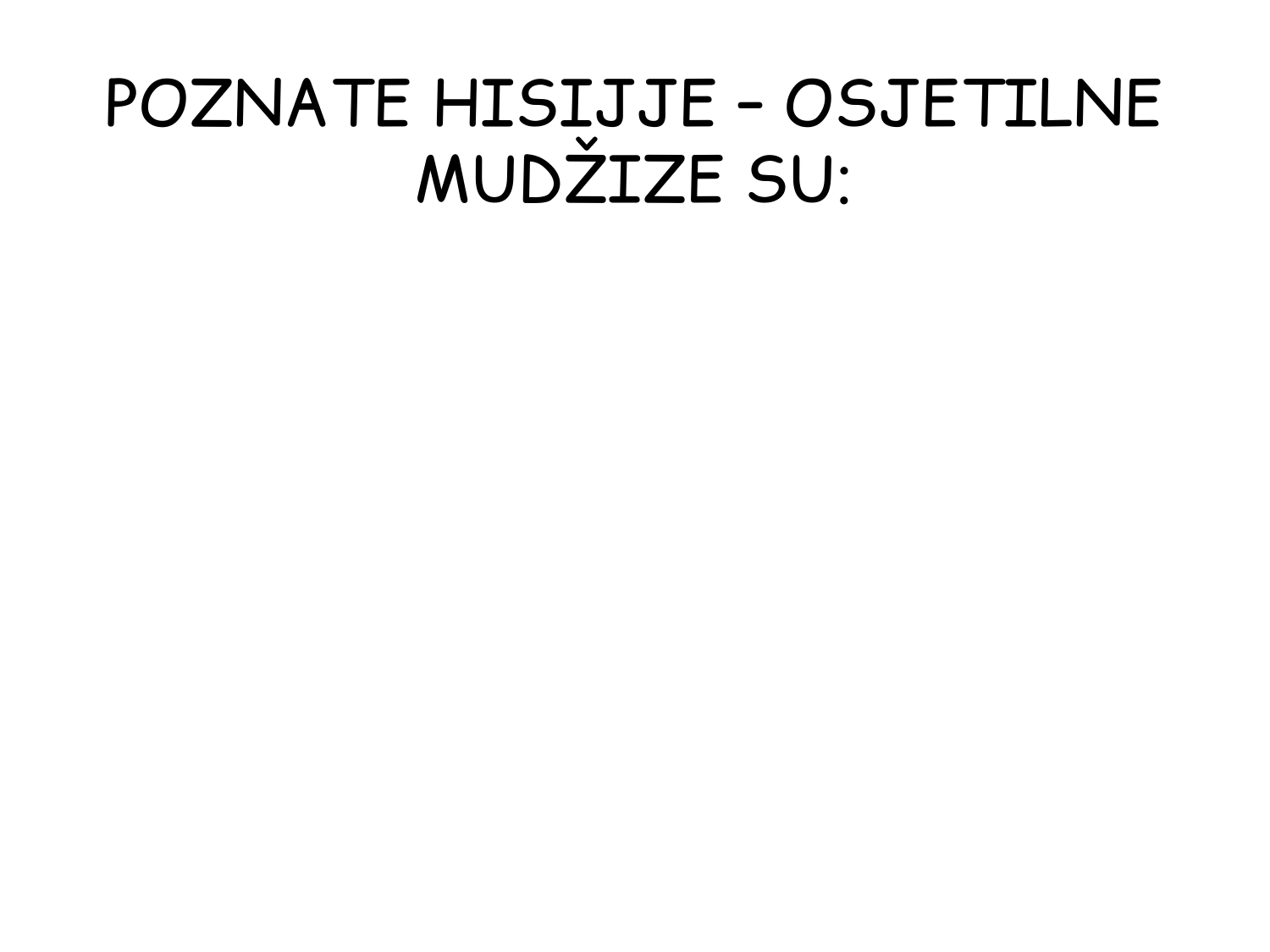

# POZNATE HISIJJE – OSJETILNE MUDŽIZE SU: